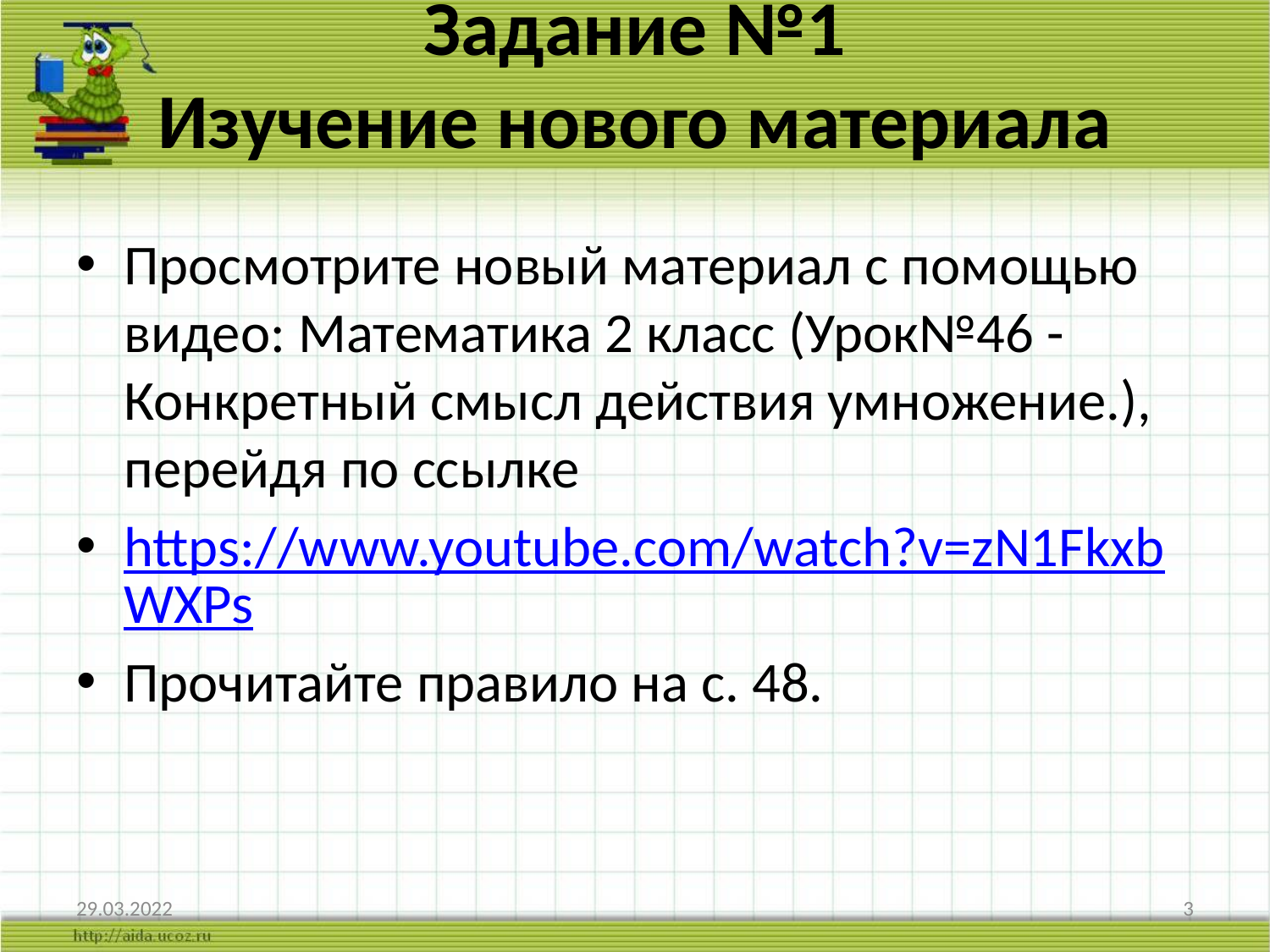

# Задание №1 Изучение нового материала
Просмотрите новый материал с помощью видео: Математика 2 класс (Урок№46 - Конкретный смысл действия умножение.), перейдя по ссылке
https://www.youtube.com/watch?v=zN1FkxbWXPs
Прочитайте правило на с. 48.

29.03.2022
3